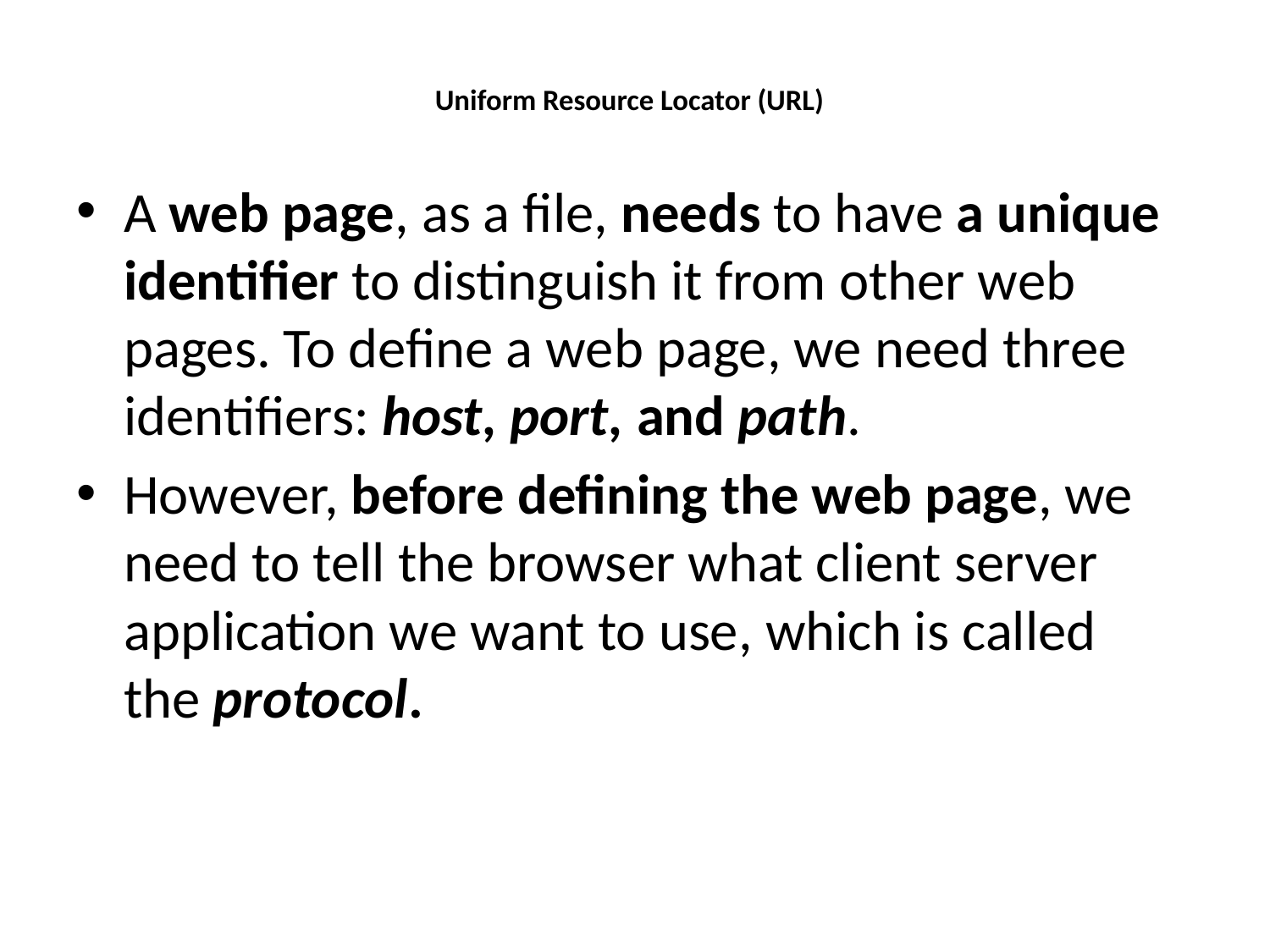

# Uniform Resource Locator (URL)
A web page, as a file, needs to have a unique identifier to distinguish it from other web pages. To define a web page, we need three identifiers: host, port, and path.
However, before defining the web page, we need to tell the browser what client server application we want to use, which is called the protocol.